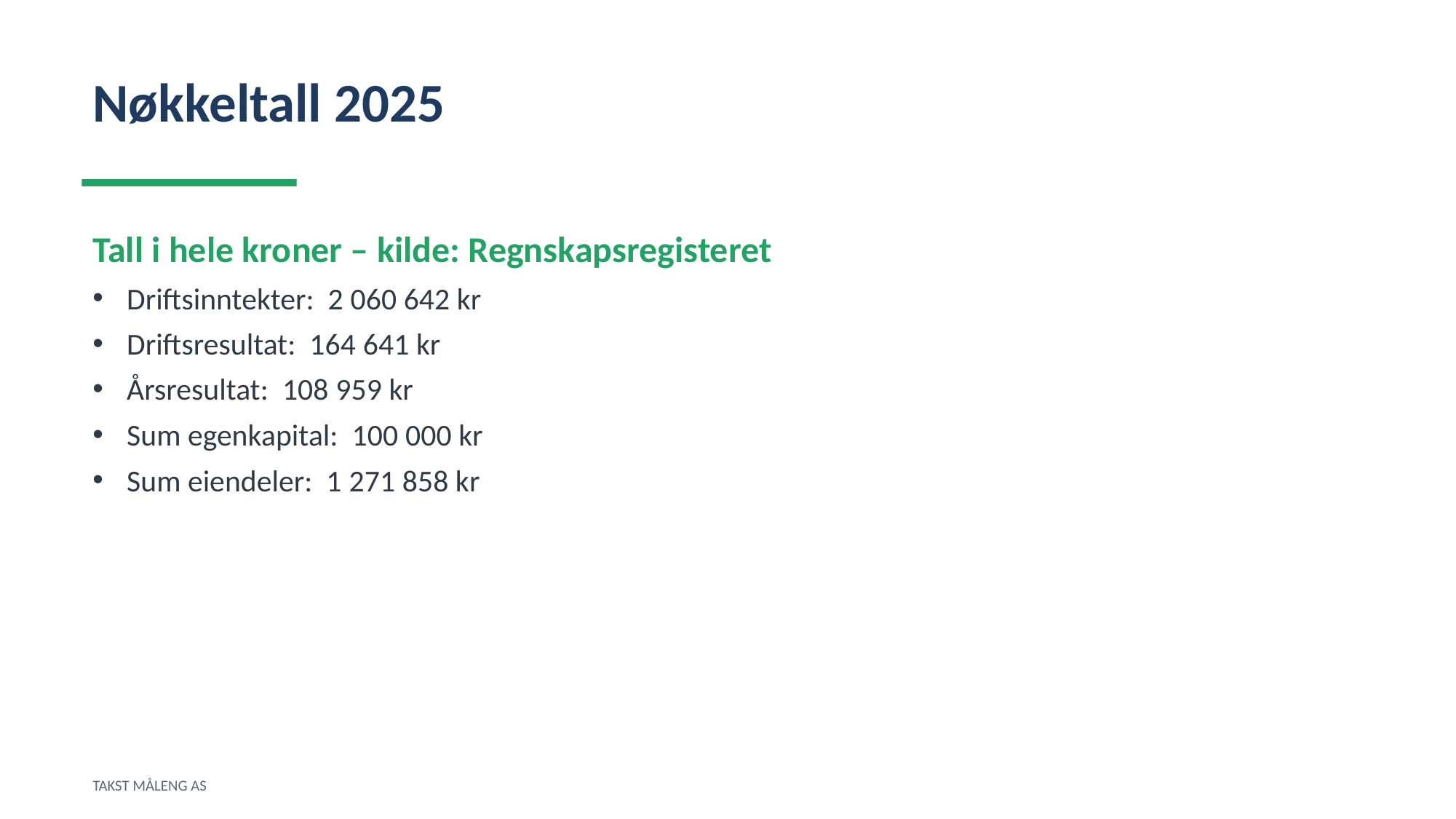

Nøkkeltall 2025

Tall i hele kroner – kilde: Regnskapsregisteret
Driftsinntekter:  2 060 642 kr
Driftsresultat:  164 641 kr
Årsresultat:  108 959 kr
Sum egenkapital:  100 000 kr
Sum eiendeler:  1 271 858 kr
TAKST MÅLENG AS